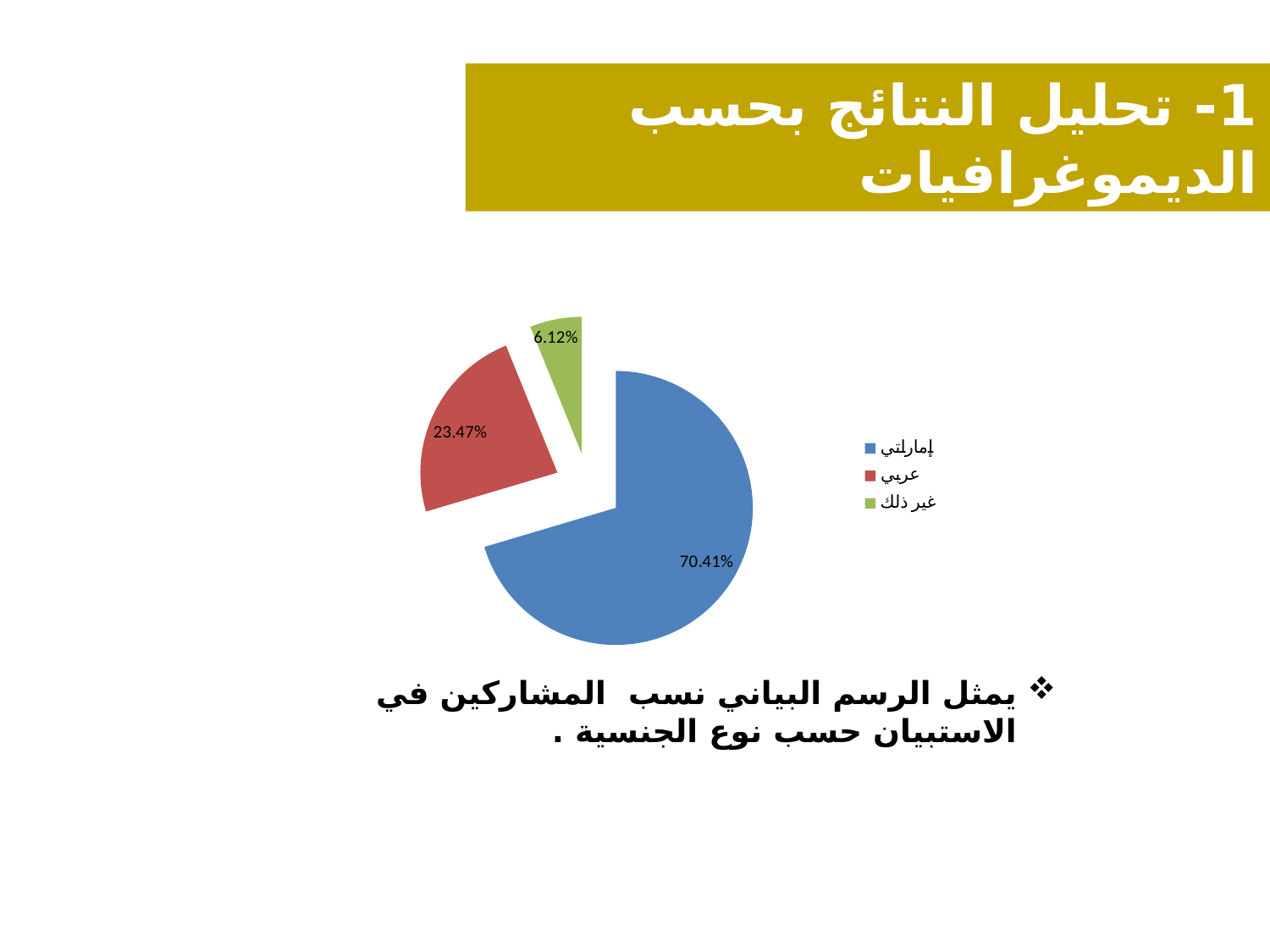

1- تحليل النتائج بحسب الديموغرافيات

### Chart

| Category |  |
|---|---|
| إماراتي | 0.7040816326530612 |
| عربي | 0.23469387755102042 |
| غير ذلك | 0.061224489795918366 |
يمثل الرسم البياني نسب  المشاركين في الاستبيان حسب نوع الجنسية .